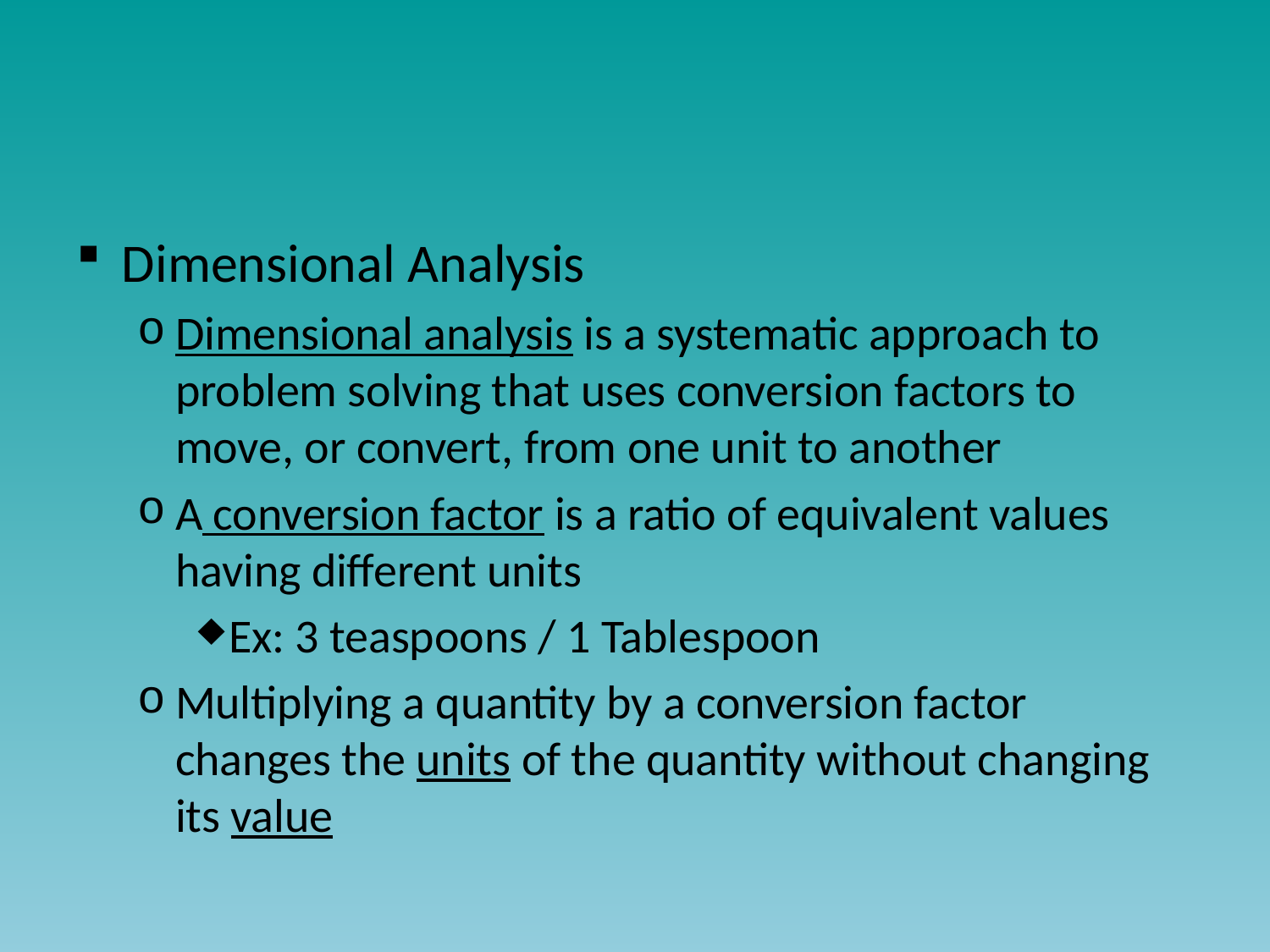

#
Dimensional Analysis
Dimensional analysis is a systematic approach to problem solving that uses conversion factors to move, or convert, from one unit to another
A conversion factor is a ratio of equivalent values having different units
Ex: 3 teaspoons / 1 Tablespoon
Multiplying a quantity by a conversion factor changes the units of the quantity without changing its value